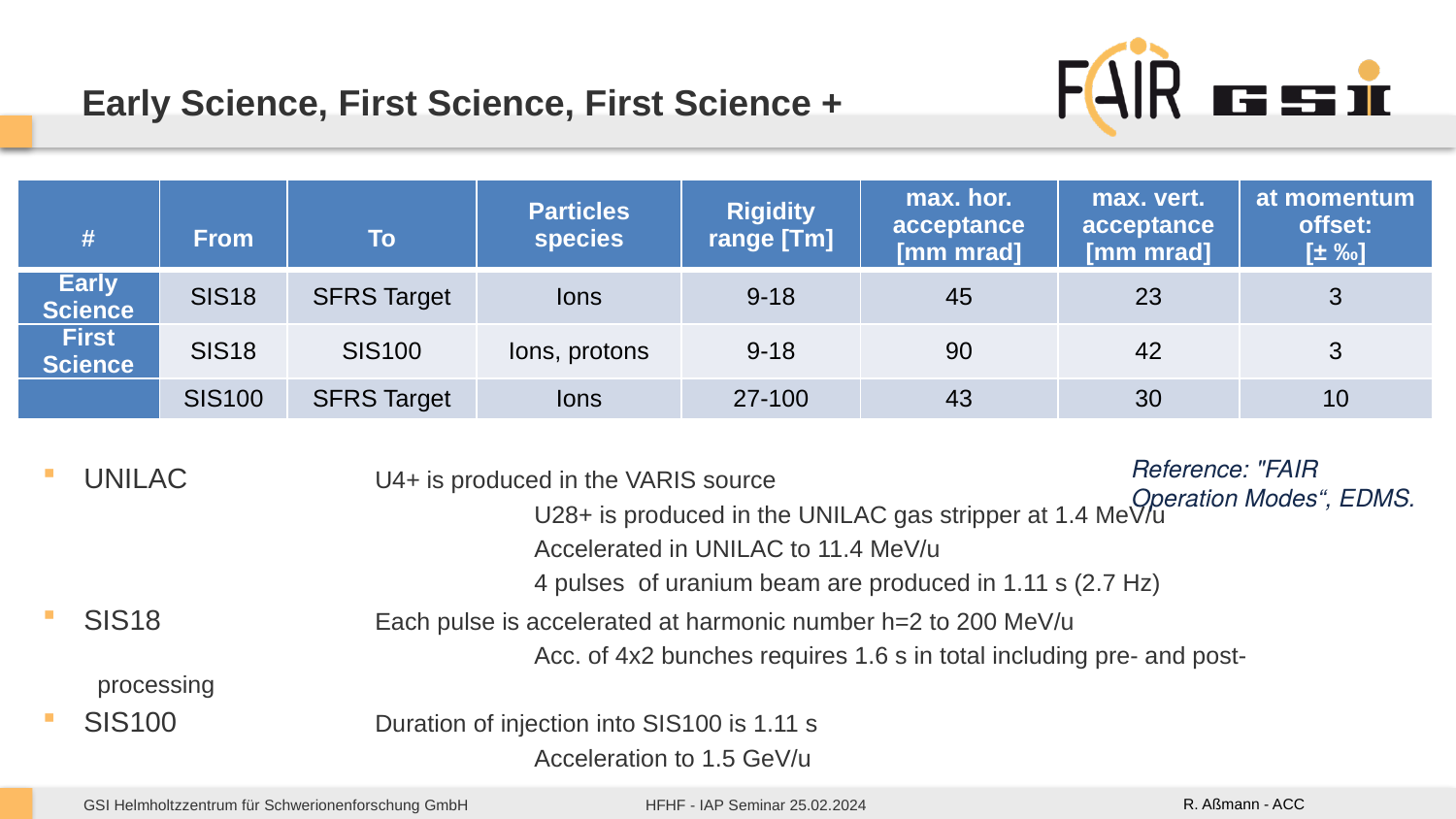

# Early Science, First Science, First Science +
| # | From | To | Particles species | Rigidity range [Tm] | max. hor. acceptance [mm mrad] | max. vert. acceptance [mm mrad] | at momentum offset: [± ‰] |
| --- | --- | --- | --- | --- | --- | --- | --- |
| Early Science | SIS18 | SFRS Target | Ions | 9-18 | 45 | 23 | 3 |
| First Science | SIS18 | SIS100 | Ions, protons | 9-18 | 90 | 42 | 3 |
|  | SIS100 | SFRS Target | Ions | 27-100 | 43 | 30 | 10 |
Reference: "FAIR Operation Modes“, EDMS.
UNILAC		U4+ is produced in the VARIS source
			U28+ is produced in the UNILAC gas stripper at 1.4 MeV/u
			Accelerated in UNILAC to 11.4 MeV/u
			4 pulses  of uranium beam are produced in 1.11 s (2.7 Hz)
SIS18		Each pulse is accelerated at harmonic number h=2 to 200 MeV/u
			Acc. of 4x2 bunches requires 1.6 s in total including pre- and post-processing
SIS100		Duration of injection into SIS100 is 1.11 s
			Acceleration to 1.5 GeV/u
R. Aßmann - ACC
HFHF - IAP Seminar 25.02.2024